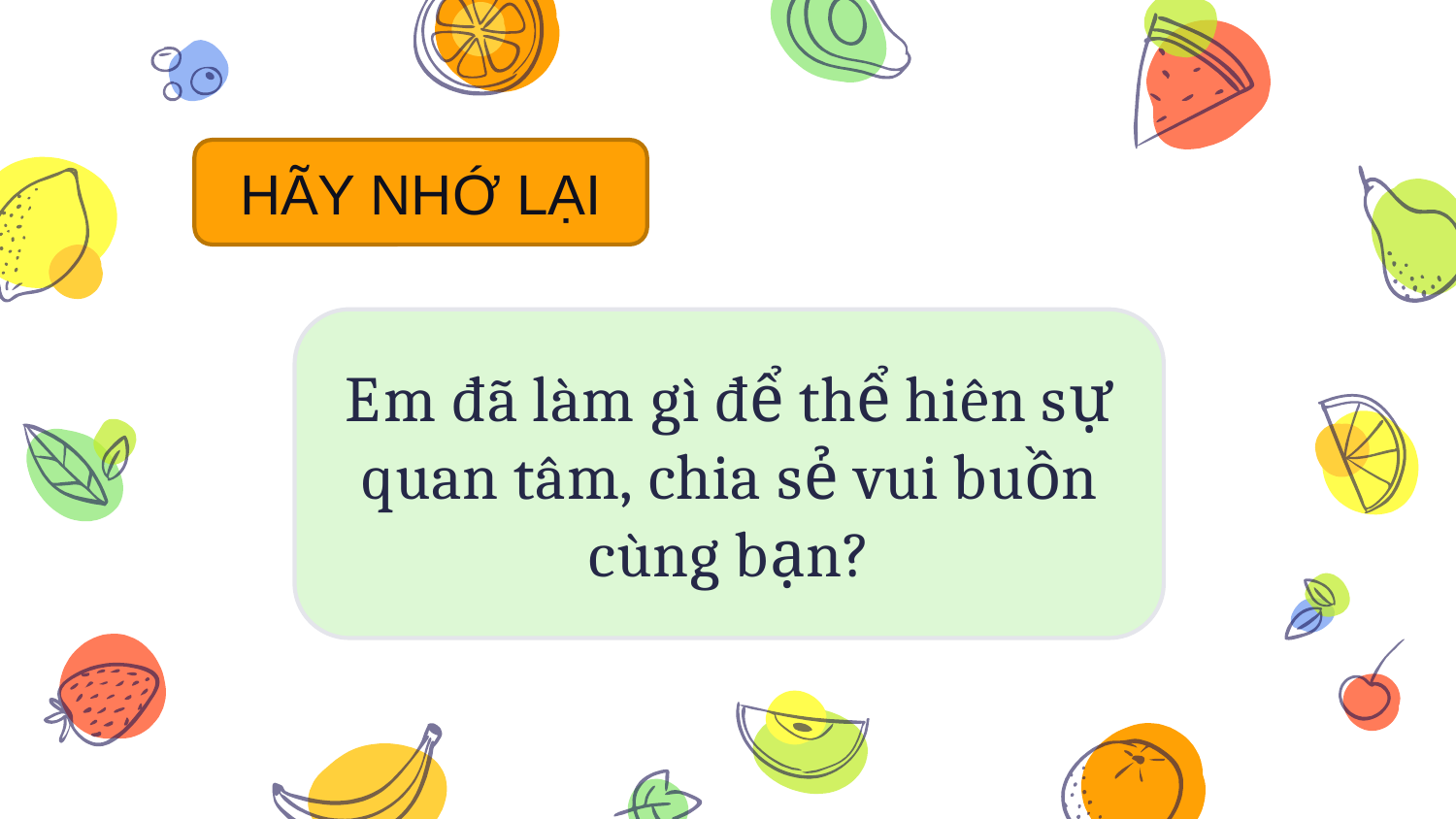

HÃY NHỚ LẠI
Em đã làm gì để thể hiên sự quan tâm, chia sẻ vui buồn cùng bạn?